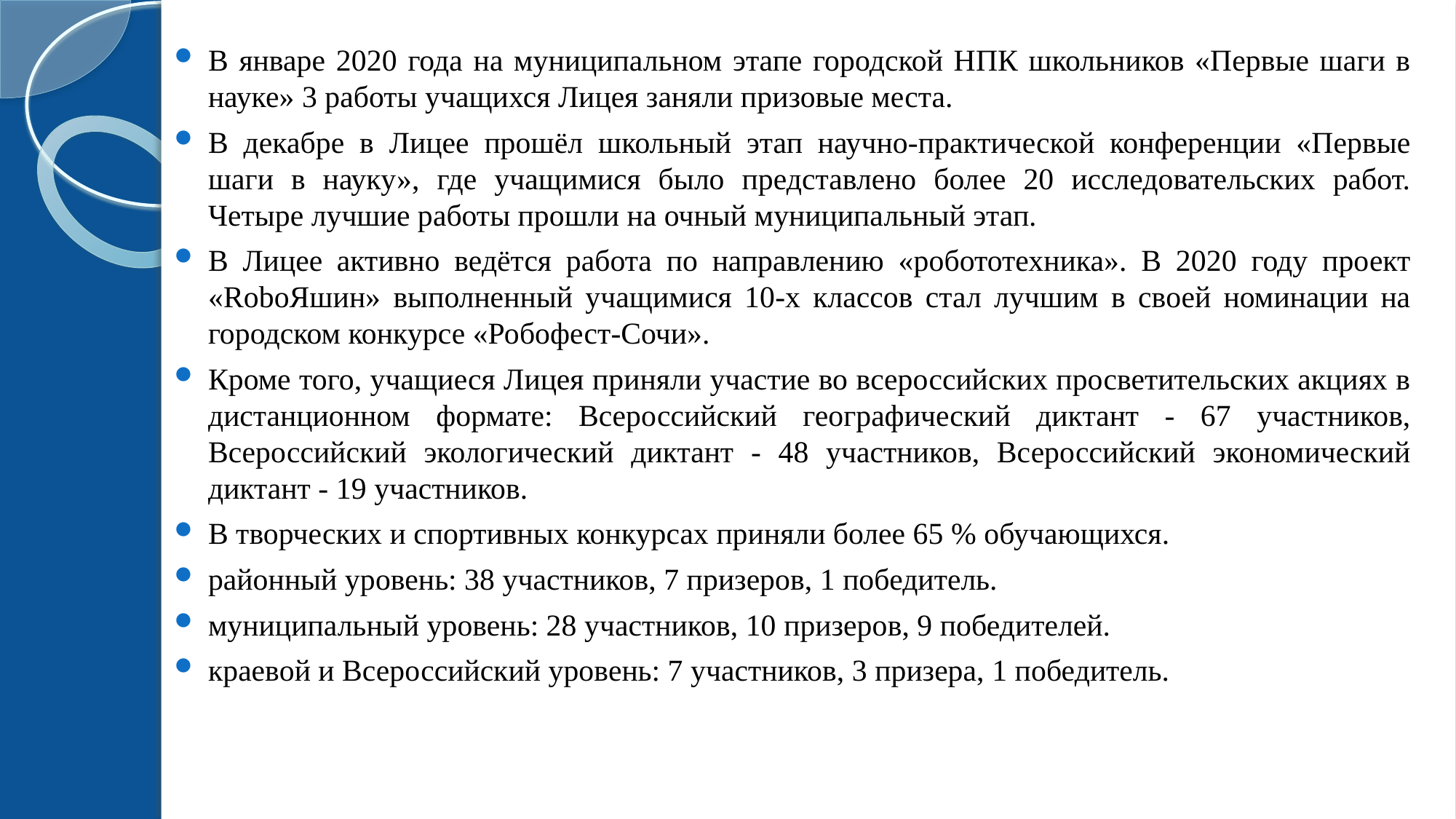

В январе 2020 года на муниципальном этапе городской НПК школьников «Первые шаги в науке» 3 работы учащихся Лицея заняли призовые места.
В декабре в Лицее прошёл школьный этап научно-практической конференции «Первые шаги в науку», где учащимися было представлено более 20 исследовательских работ. Четыре лучшие работы прошли на очный муниципальный этап.
В Лицее активно ведётся работа по направлению «робототехника». В 2020 году проект «RoboЯшин» выполненный учащимися 10-х классов стал лучшим в своей номинации на городском конкурсе «Робофест-Сочи».
Кроме того, учащиеся Лицея приняли участие во всероссийских просветительских акциях в дистанционном формате: Всероссийский географический диктант - 67 участников, Всероссийский экологический диктант - 48 участников, Всероссийский экономический диктант - 19 участников.
В творческих и спортивных конкурсах приняли более 65 % обучающихся.
районный уровень: 38 участников, 7 призеров, 1 победитель.
муниципальный уровень: 28 участников, 10 призеров, 9 победителей.
краевой и Всероссийский уровень: 7 участников, 3 призера, 1 победитель.